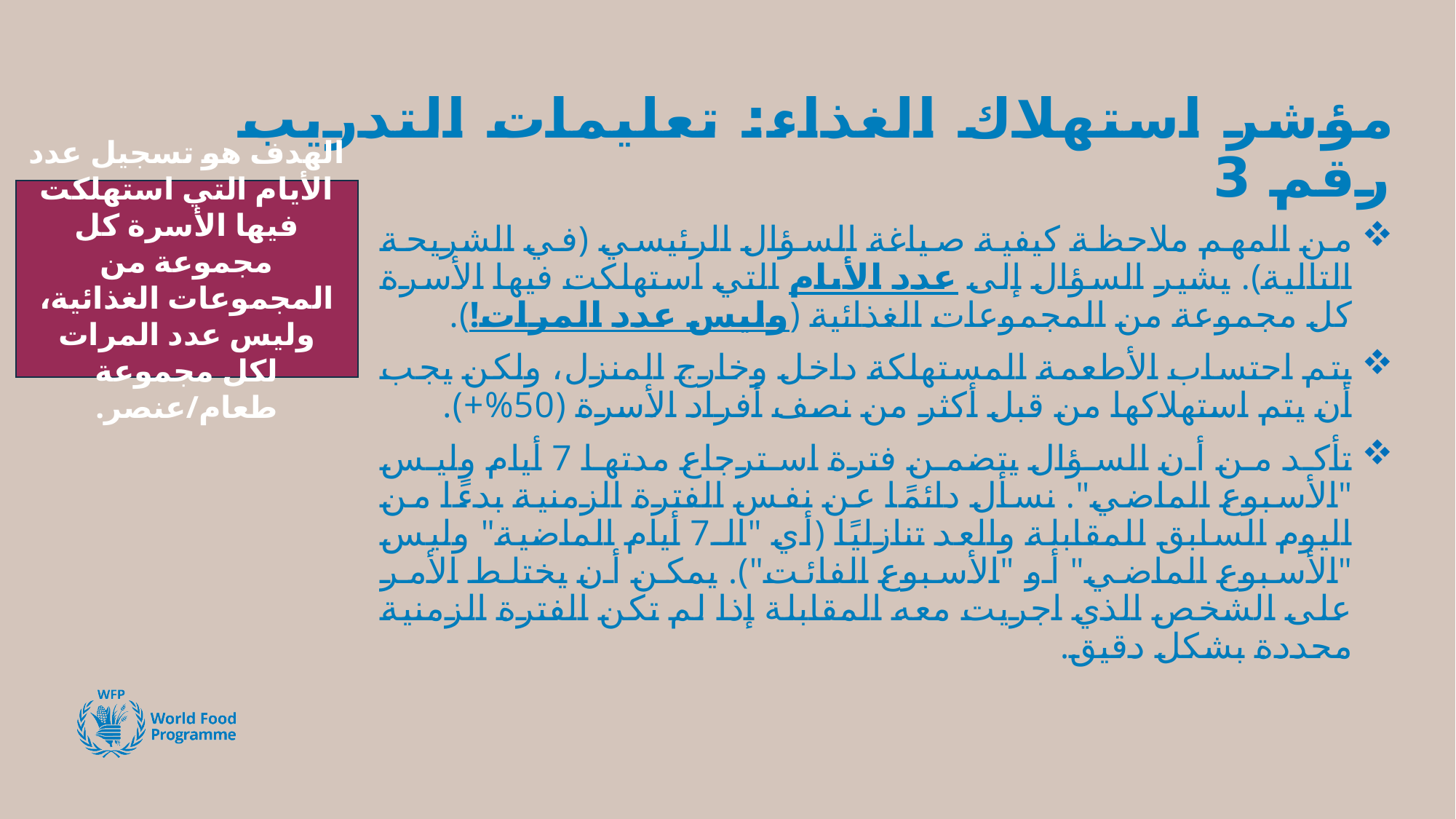

# مؤشر استهلاك الغذاء: تعليمات التدريب رقم 3

من المهم ملاحظة كيفية صياغة السؤال الرئيسي (في الشريحة التالية). يشير السؤال إلى عدد الأيام التي استهلكت فيها الأسرة كل مجموعة من المجموعات الغذائية (وليس عدد المرات!).
يتم احتساب الأطعمة المستهلكة داخل وخارج المنزل، ولكن يجب أن يتم استهلاكها من قبل أكثر من نصف أفراد الأسرة (50%+).
تأكد من أن السؤال يتضمن فترة استرجاع مدتها 7 أيام وليس "الأسبوع الماضي". نسأل دائمًا عن نفس الفترة الزمنية بدءًا من اليوم السابق للمقابلة والعد تنازليًا (أي "الـ7 أيام الماضية" وليس "الأسبوع الماضي" أو "الأسبوع الفائت"). يمكن أن يختلط الأمر على الشخص الذي اجريت معه المقابلة إذا لم تكن الفترة الزمنية محددة بشكل دقيق.
الهدف هو تسجيل عدد الأيام التي استهلكت فيها الأسرة كل مجموعة من المجموعات الغذائية، وليس عدد المرات لكل مجموعة طعام/عنصر.